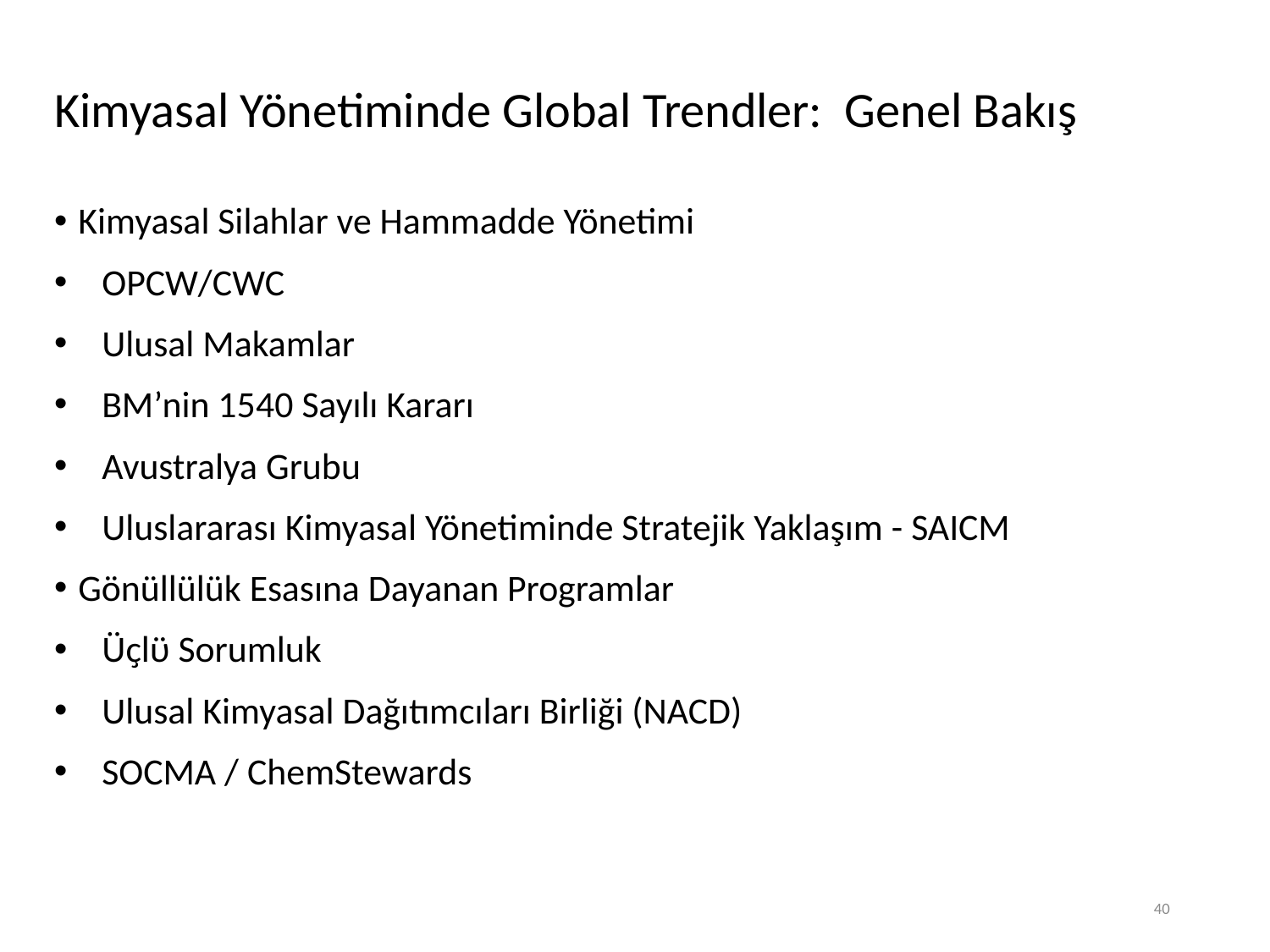

Kimyasal Yönetiminde Global Trendler:  Genel Bakış
Kimyasal Silahlar ve Hammadde Yönetimi
OPCW/CWC
Ulusal Makamlar
BM’nin 1540 Sayılı Kararı
Avustralya Grubu
Uluslararası Kimyasal Yönetiminde Stratejik Yaklaşım - SAICM
Gönüllülük Esasına Dayanan Programlar
Üҫlϋ Sorumluk
Ulusal Kimyasal Dağıtımcıları Birliği (NACD)
SOCMA / ChemStewards

40